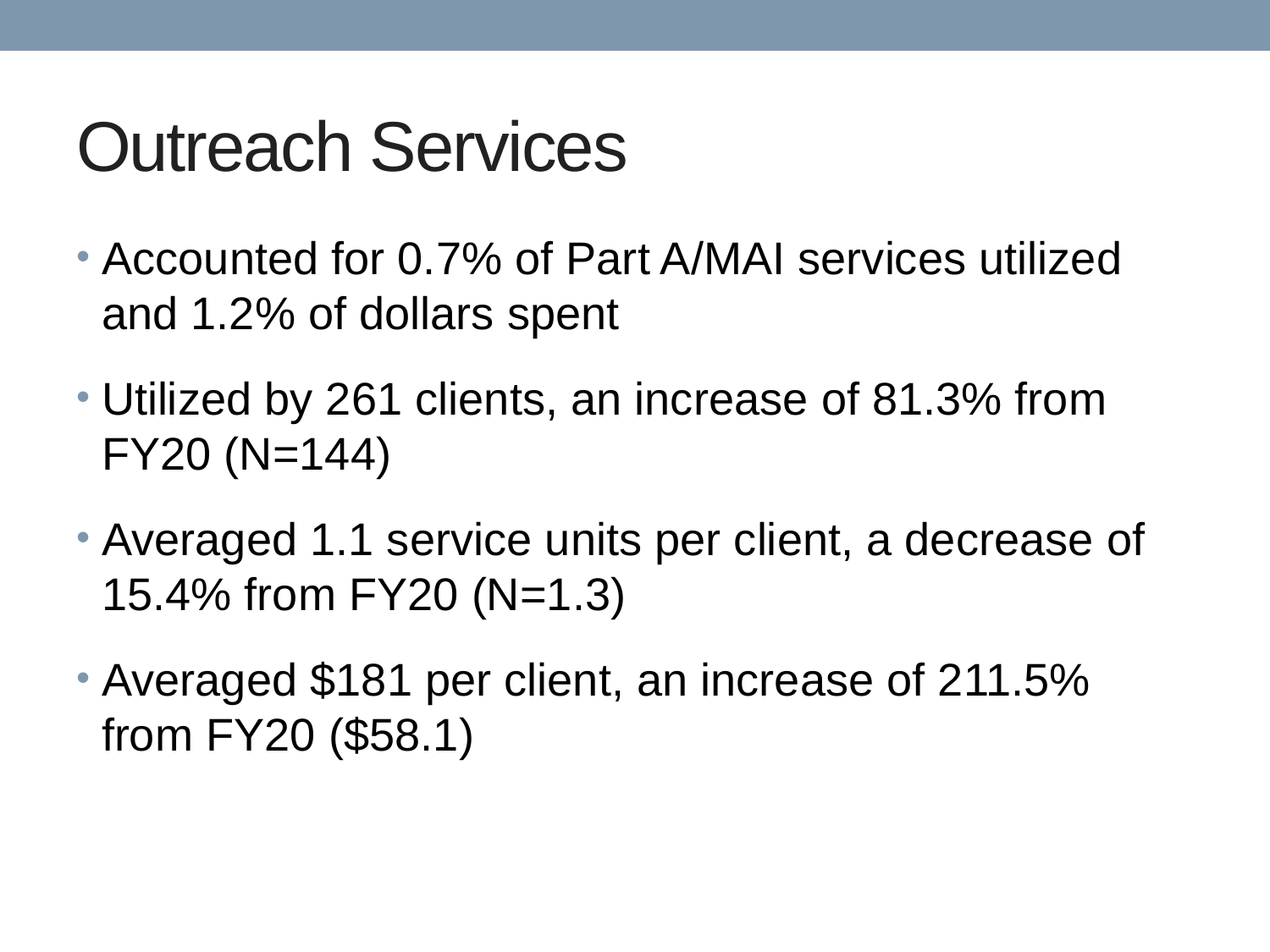

# Outreach Services
Accounted for 0.7% of Part A/MAI services utilized and 1.2% of dollars spent
Utilized by 261 clients, an increase of 81.3% from FY20 (N=144)
Averaged 1.1 service units per client, a decrease of 15.4% from FY20 (N=1.3)
Averaged $181 per client, an increase of 211.5% from FY20 ($58.1)